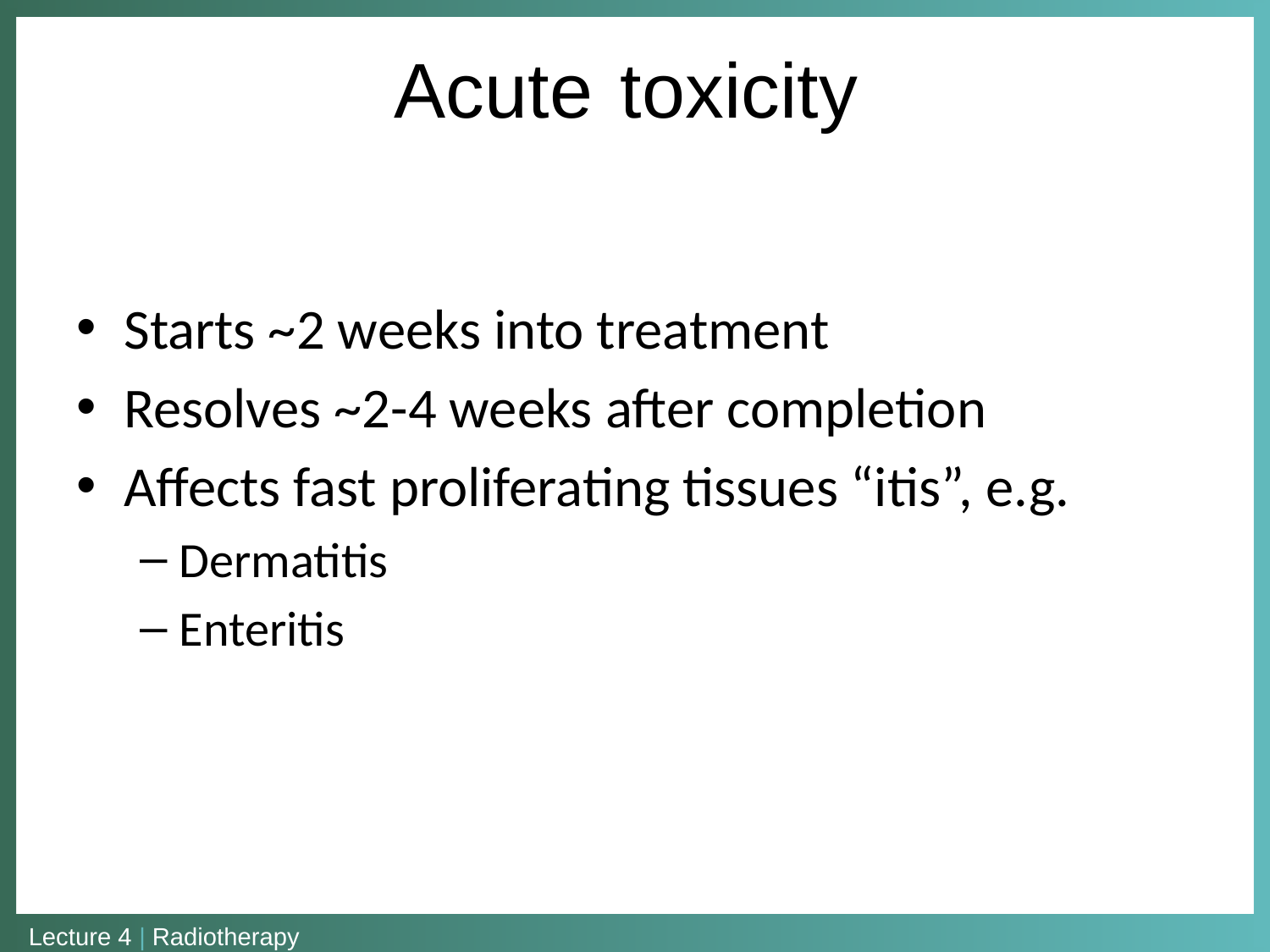

# Acute toxicity
Starts ~2 weeks into treatment
Resolves ~2-4 weeks after completion
Affects fast proliferating tissues “itis”, e.g.
Dermatitis
Enteritis

Lecture 4 | Radiotherapy